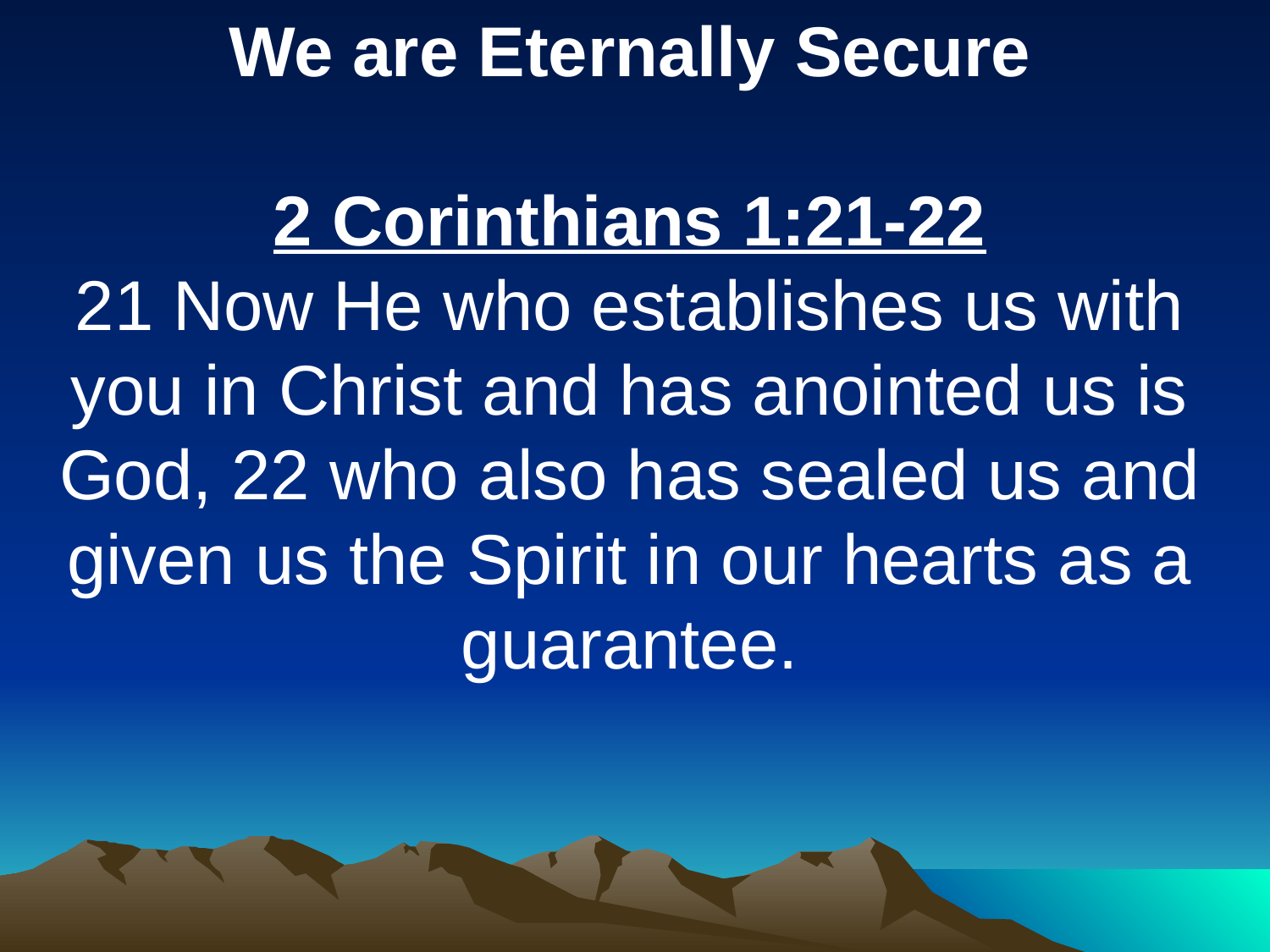

We are Eternally Secure

2 Corinthians 1:21-22
21 Now He who establishes us with you in Christ and has anointed us is God, 22 who also has sealed us and given us the Spirit in our hearts as a guarantee.